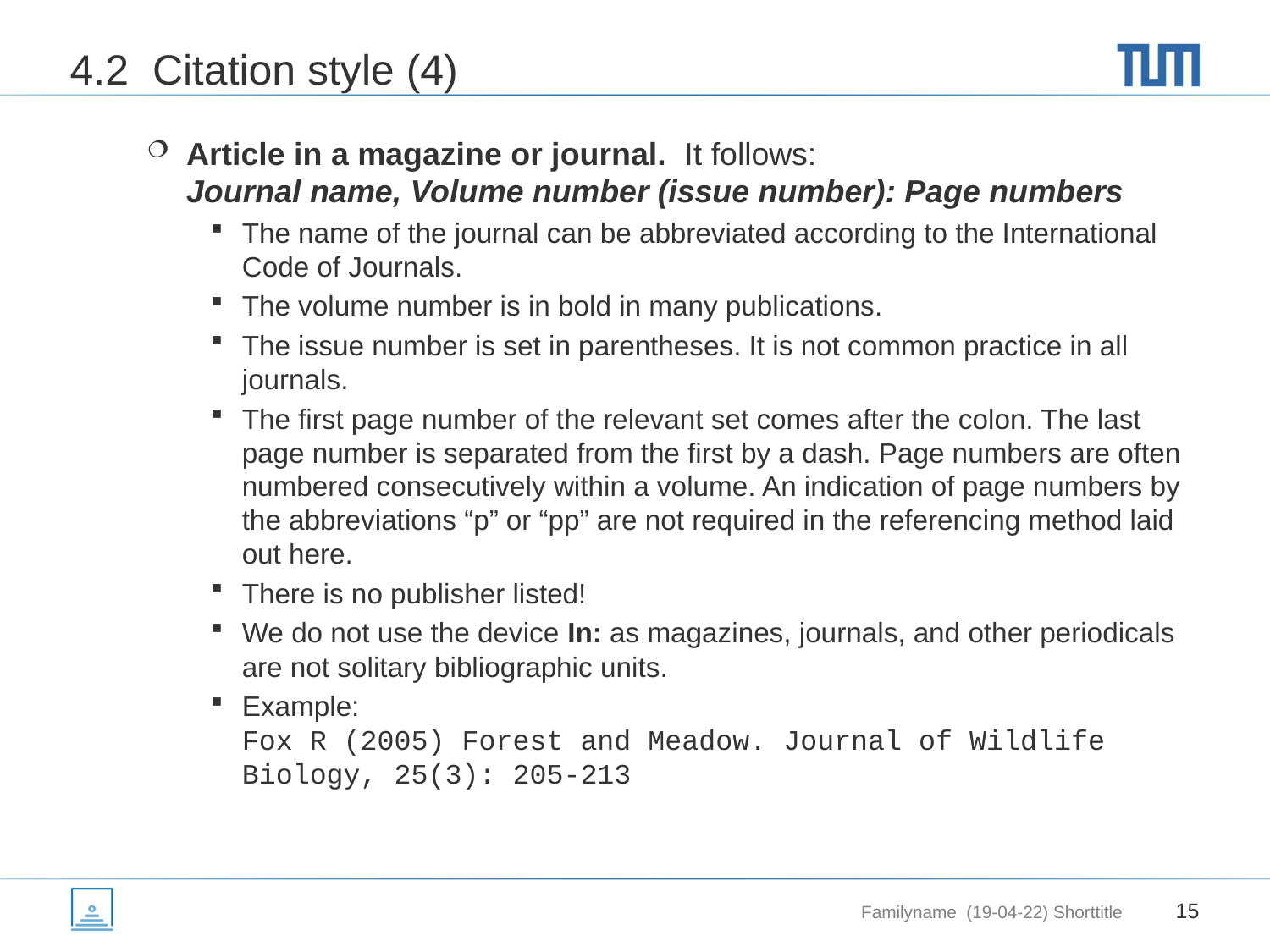

# 4.2  Citation style (4)
Article in a magazine or journal.  It follows:
Journal name, Volume number (issue number): Page numbers
The name of the journal can be abbreviated according to the International Code of Journals.
The volume number is in bold in many publications.
The issue number is set in parentheses. It is not common practice in all journals.
The first page number of the relevant set comes after the colon. The last page number is separated from the first by a dash. Page numbers are often numbered consecutively within a volume. An indication of page numbers by the abbreviations “p” or “pp” are not required in the referencing method laid out here.
There is no publisher listed!
We do not use the device In: as magazines, journals, and other periodicals are not solitary bibliographic units.
Example:
Fox R (2005) Forest and Meadow. Journal of Wildlife Biology, 25(3): 205-213
15